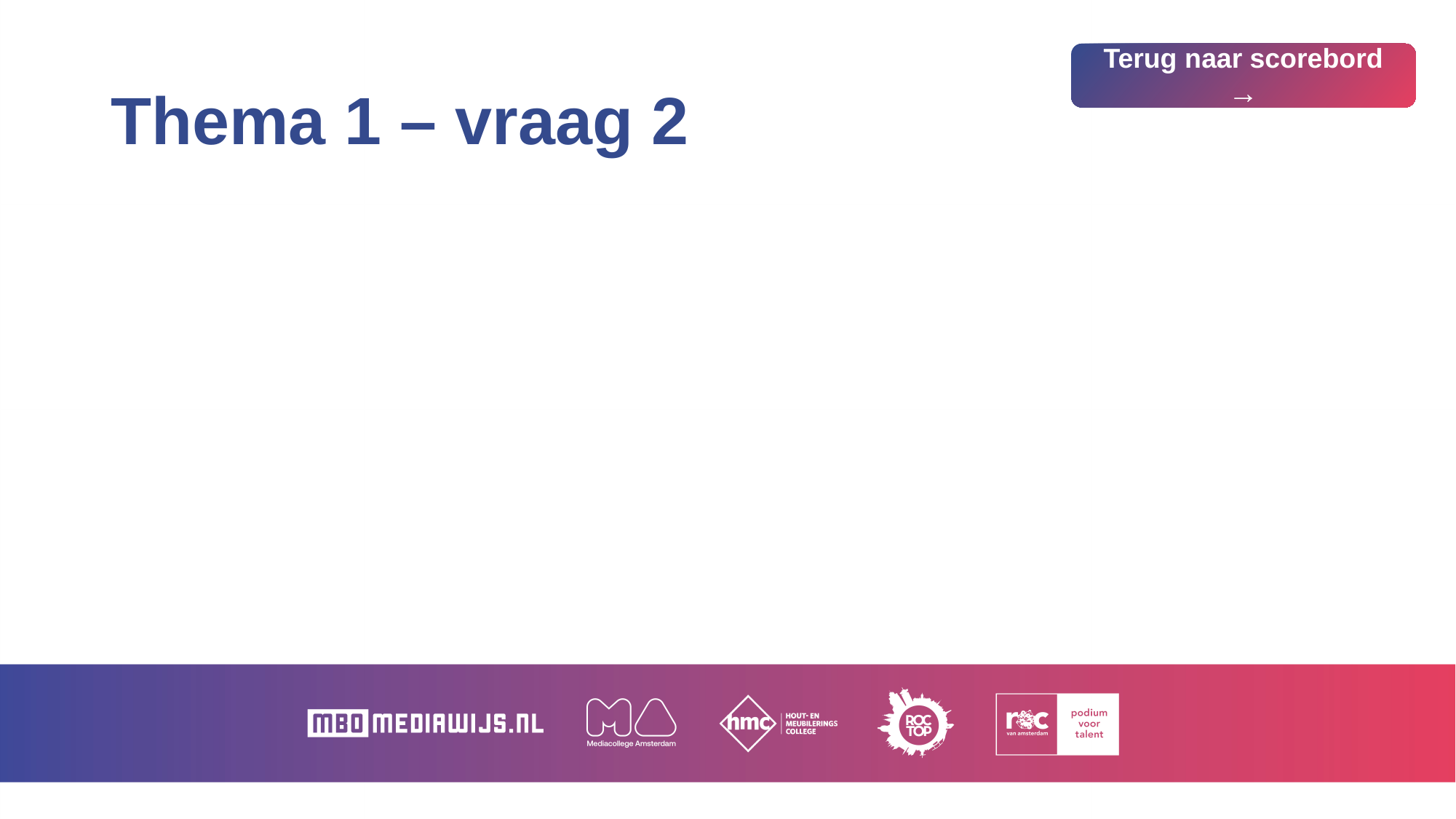

# Thema 1 – vraag 2
Terug naar scorebord →